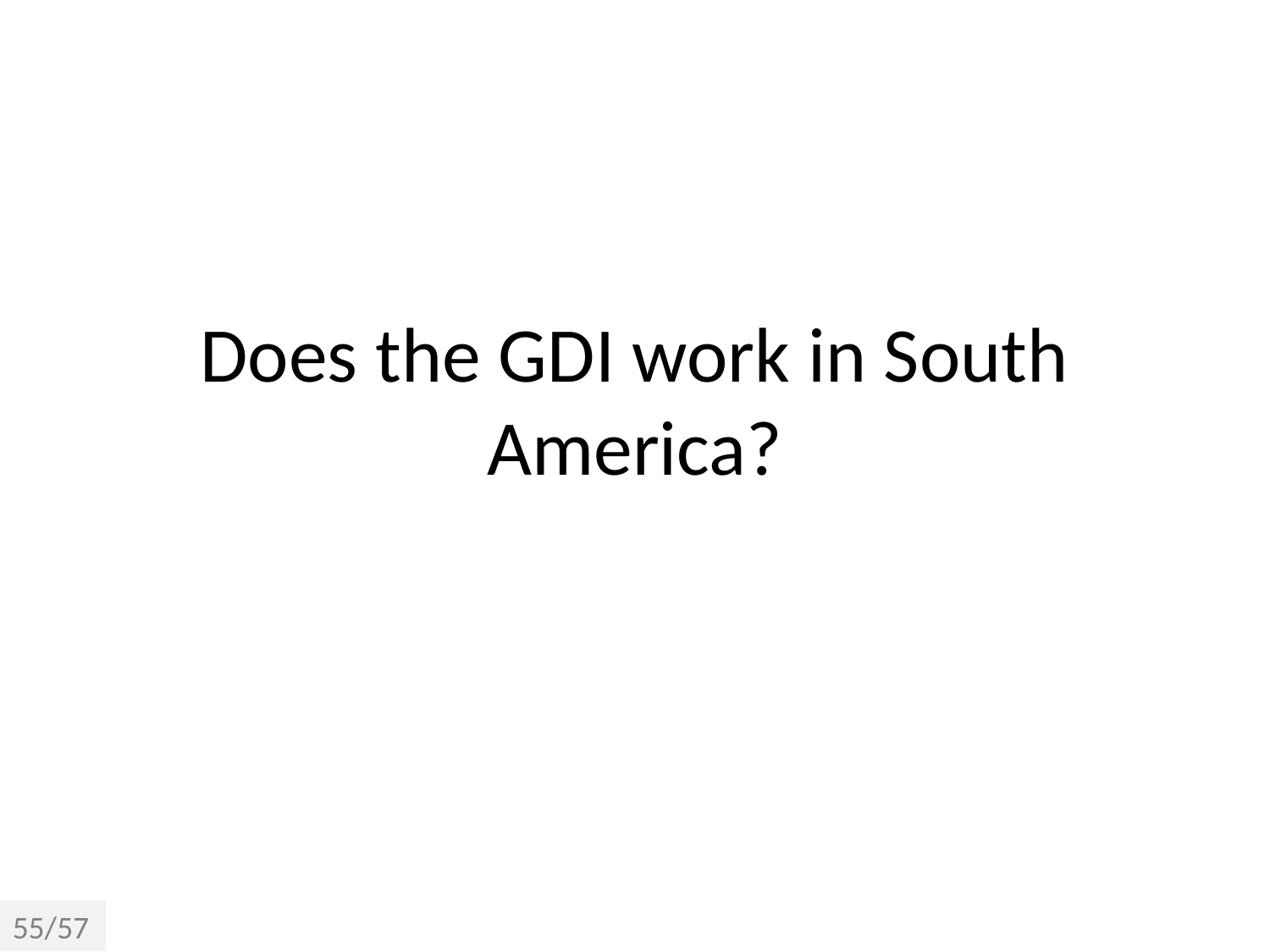

# Does the GDI work in South America?
55/57